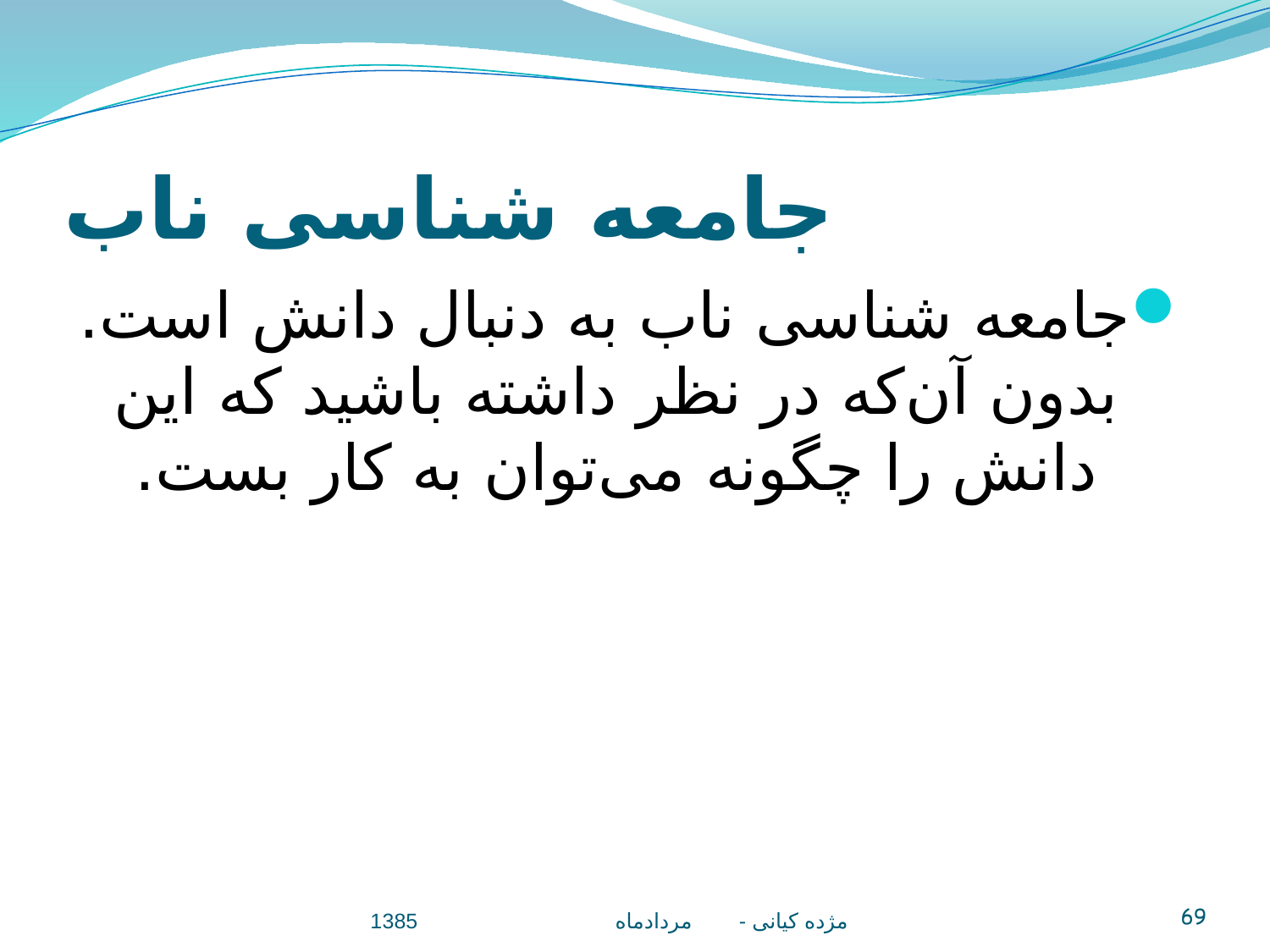

# جامعه شناسی ناب
جامعه شناسی ناب به دنبال دانش است. بدون آن‌که در نظر داشته باشيد که اين دانش را چگونه می‌توان به کار بست.

مژده کيانی - مردادماه 1385
69